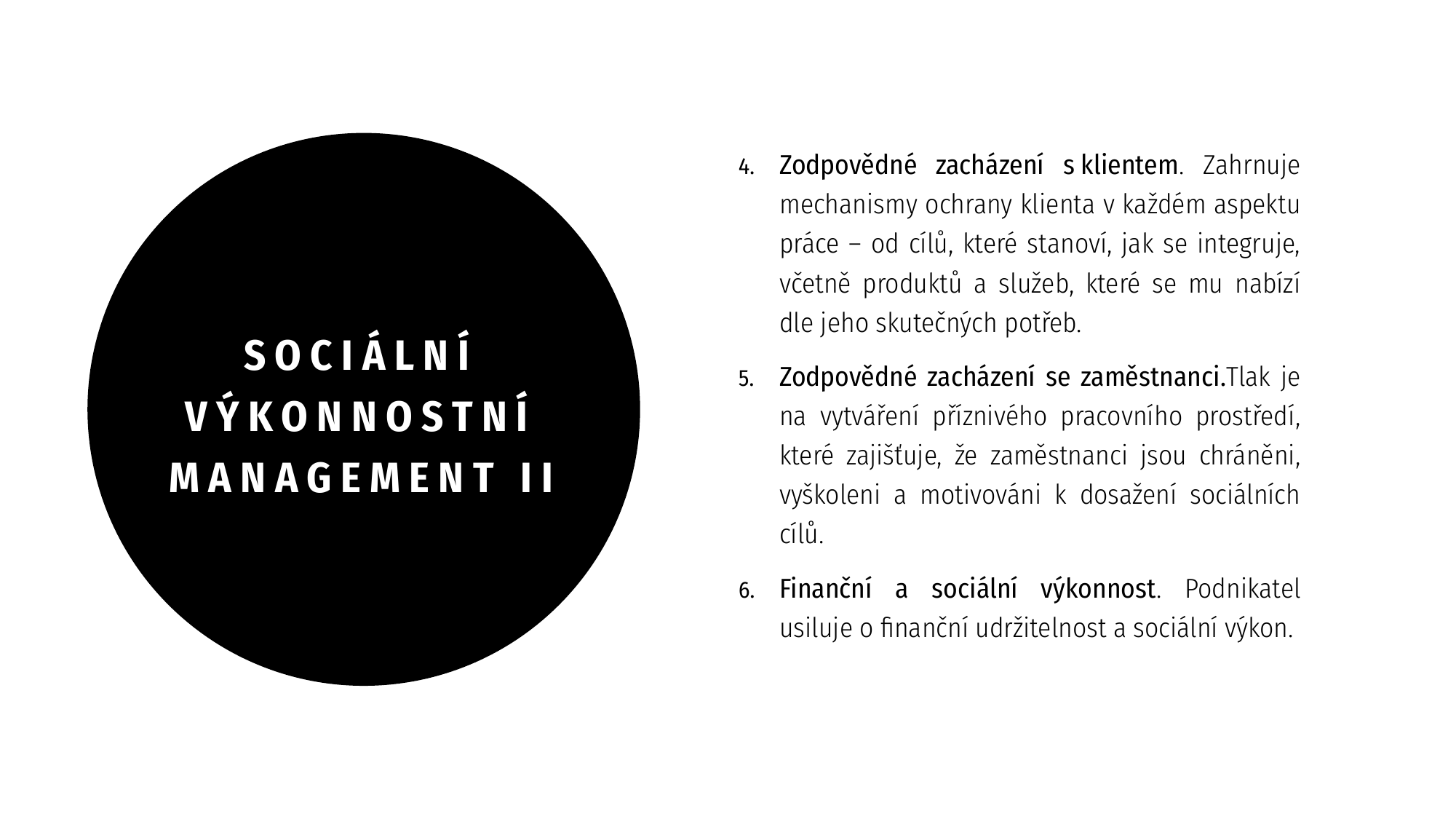

Zodpovědné zacházení s klientem. Zahrnuje mechanismy ochrany klienta v každém aspektu práce – od cílů, které stanoví, jak se integruje, včetně produktů a služeb, které se mu nabízí dle jeho skutečných potřeb.
Zodpovědné zacházení se zaměstnanci.Tlak je na vytváření příznivého pracovního prostředí, které zajišťuje, že zaměstnanci jsou chráněni, vyškoleni a motivováni k dosažení sociálních cílů.
Finanční a sociální výkonnost. Podnikatel usiluje o finanční udržitelnost a sociální výkon.

# Sociální výkonnostní management II